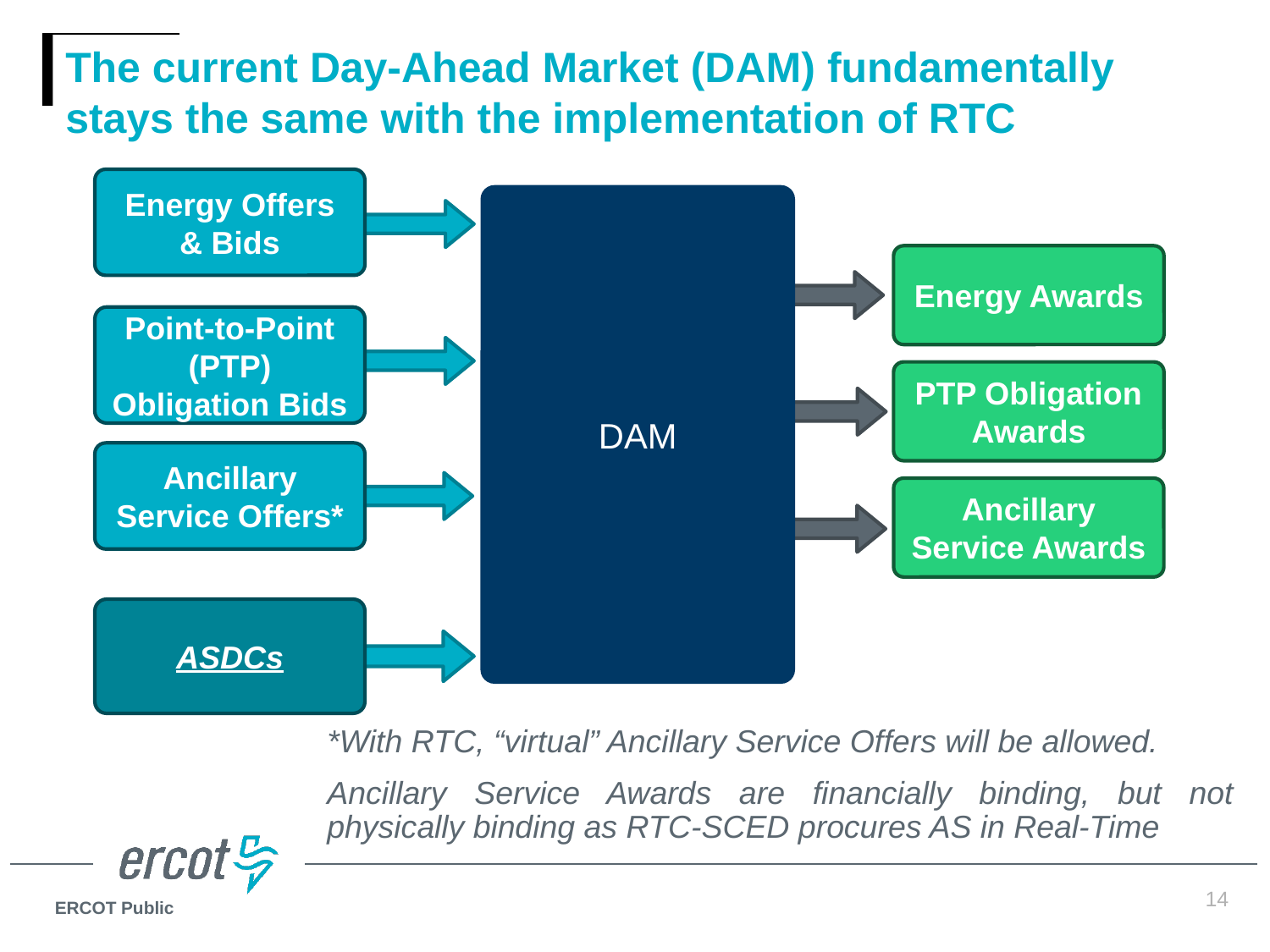

# The current Day-Ahead Market (DAM) fundamentally stays the same with the implementation of RTC

Energy Offers & Bids
DAM
Energy Awards

Point-to-Point (PTP) Obligation Bids
PTP Obligation Awards

Ancillary Service Offers*
Ancillary Service Awards

ASDCs
*With RTC, “virtual” Ancillary Service Offers will be allowed.
Ancillary Service Awards are financially binding, but not physically binding as RTC-SCED procures AS in Real-Time
14